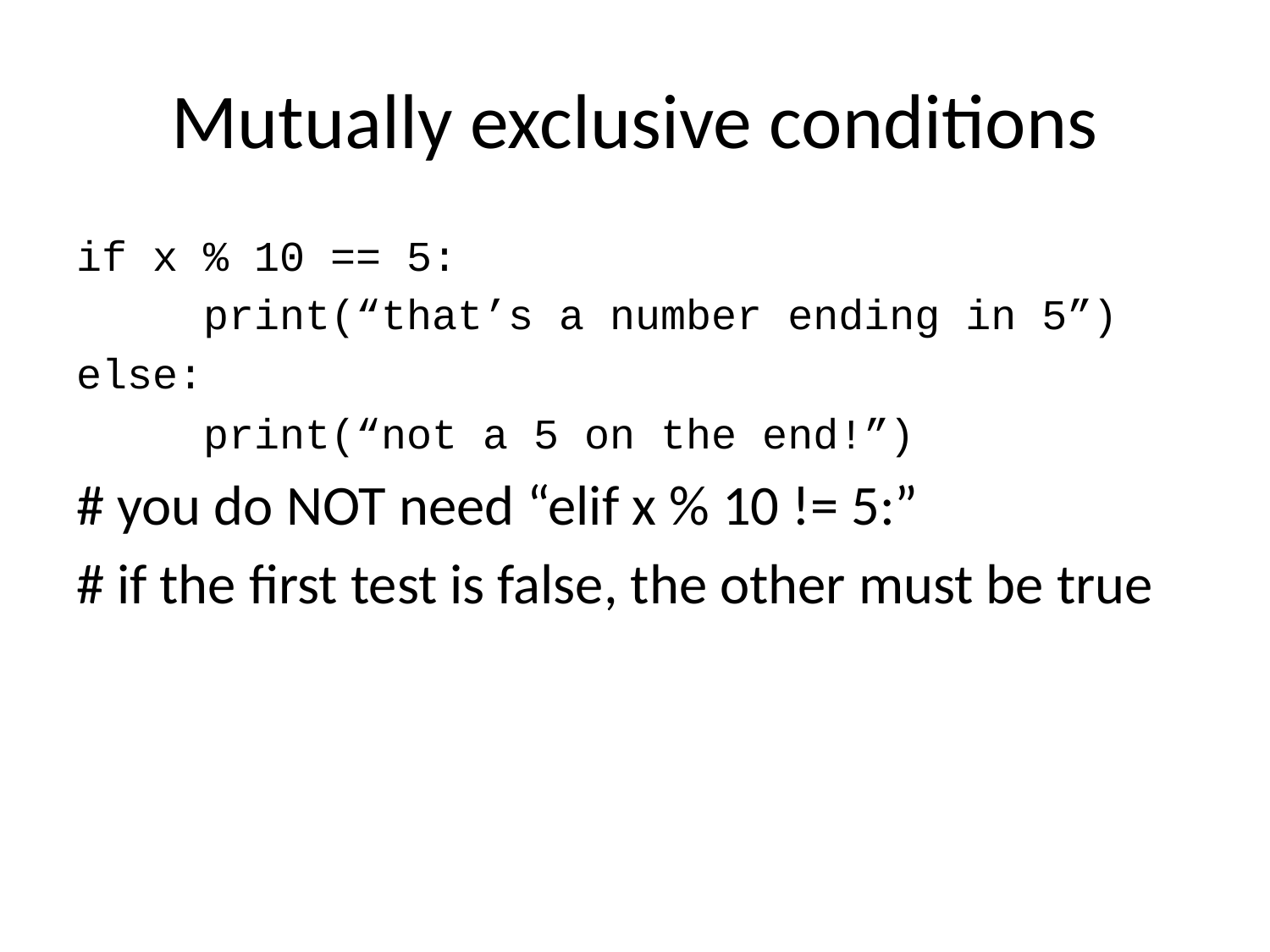

# Mutually exclusive conditions
if x % 10 == 5:
	print(“that’s a number ending in 5”)
else:
	print(“not a 5 on the end!”)
# you do NOT need “elif x % 10 != 5:”
# if the first test is false, the other must be true